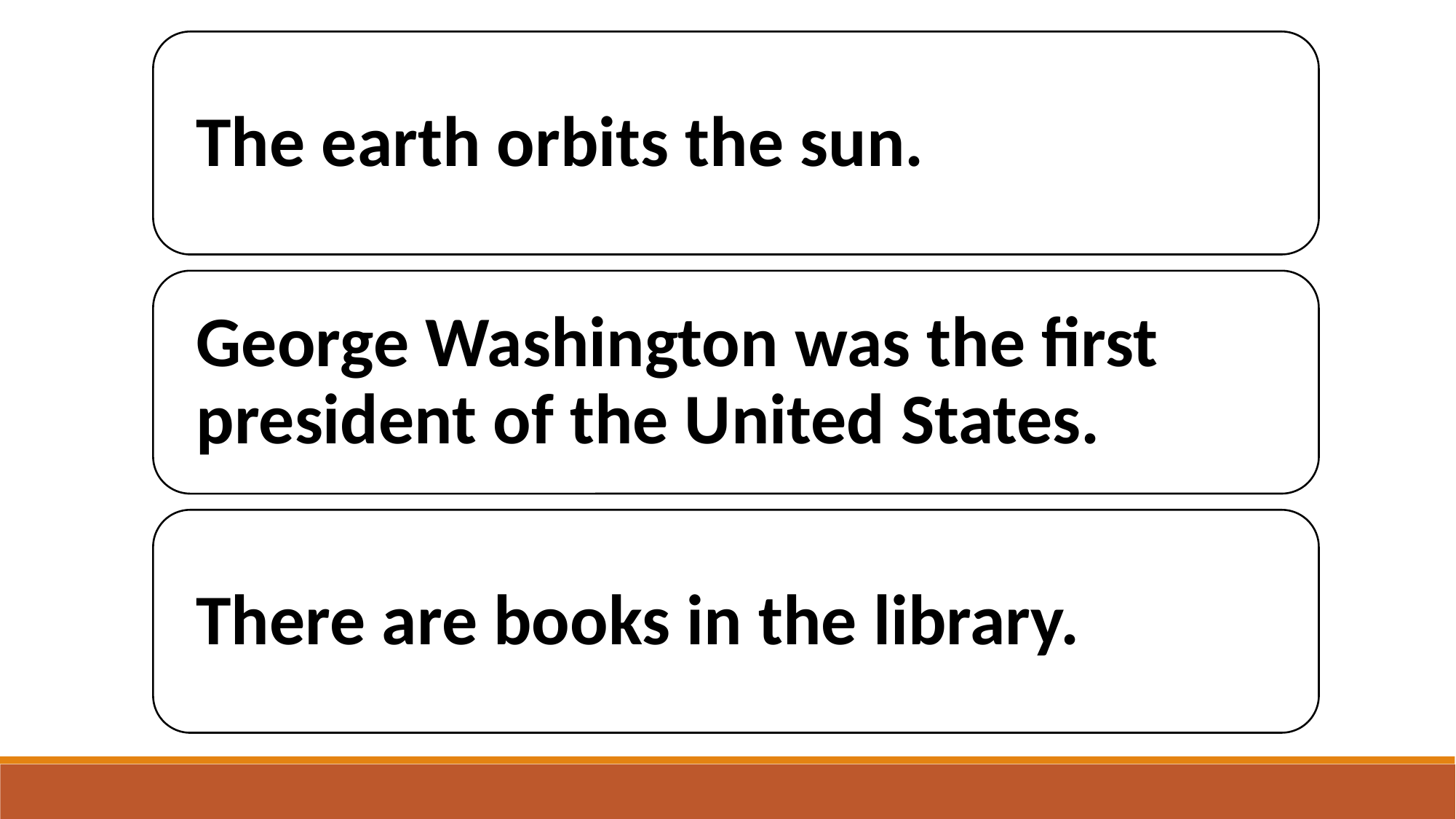

The earth orbits the sun.
George Washington was the first president of the United States.
There are books in the library.